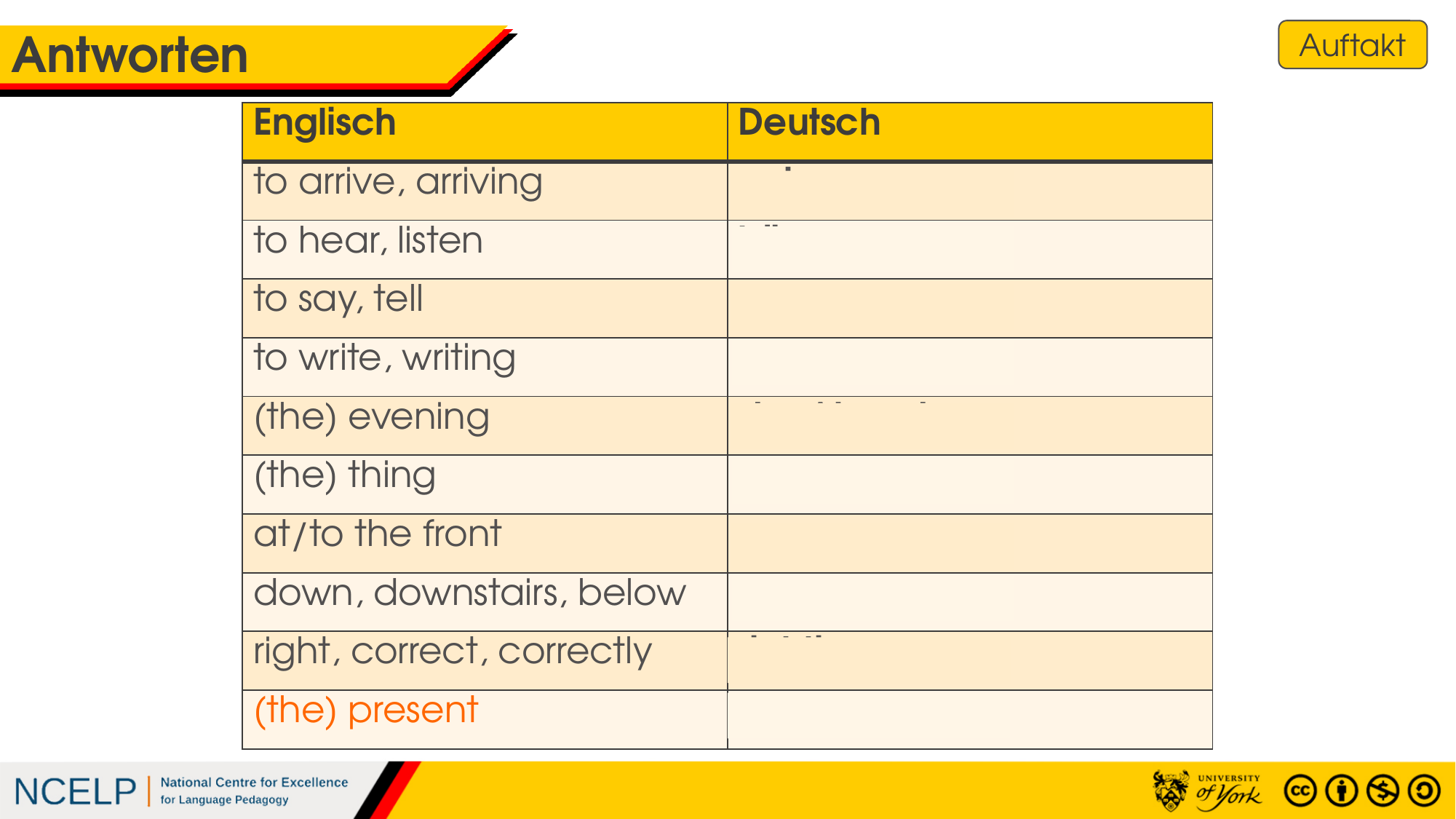

Auftakt
# Antworten
| Englisch | Deutsch |
| --- | --- |
| to arrive, arriving | ankommen |
| to hear, listen | hören |
| to say, tell | sagen |
| to write, writing | schreiben |
| (the) evening | der Abend |
| (the) thing | die Sache |
| at/to the front | vorne |
| down, downstairs, below | unten |
| right, correct, correctly | richtig |
| (the) present | die Gegenwart |